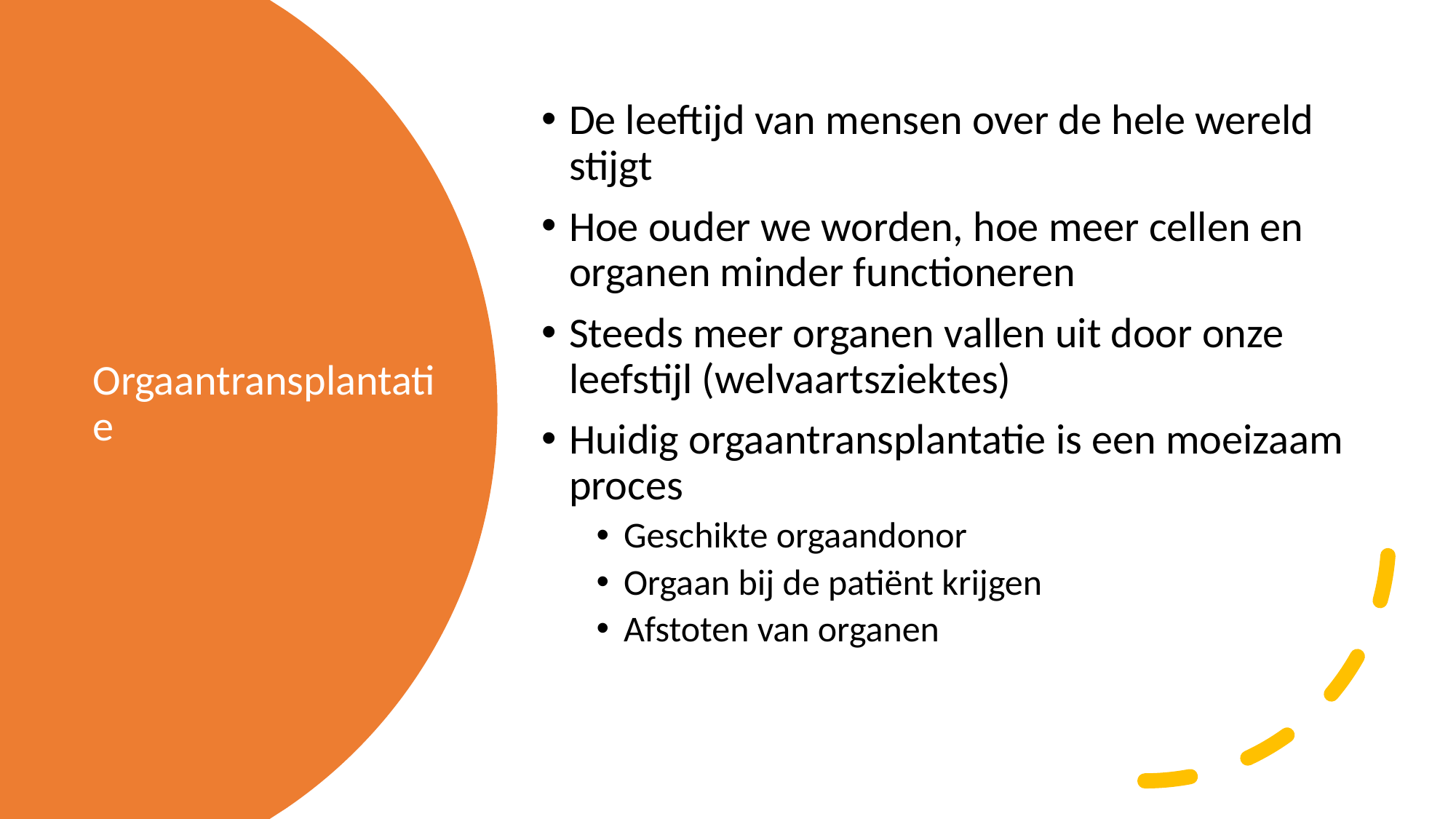

De leeftijd van mensen over de hele wereld stijgt
Hoe ouder we worden, hoe meer cellen en organen minder functioneren
Steeds meer organen vallen uit door onze leefstijl (welvaartsziektes)
Huidig orgaantransplantatie is een moeizaam proces
Geschikte orgaandonor
Orgaan bij de patiënt krijgen
Afstoten van organen

# Orgaantransplantatie